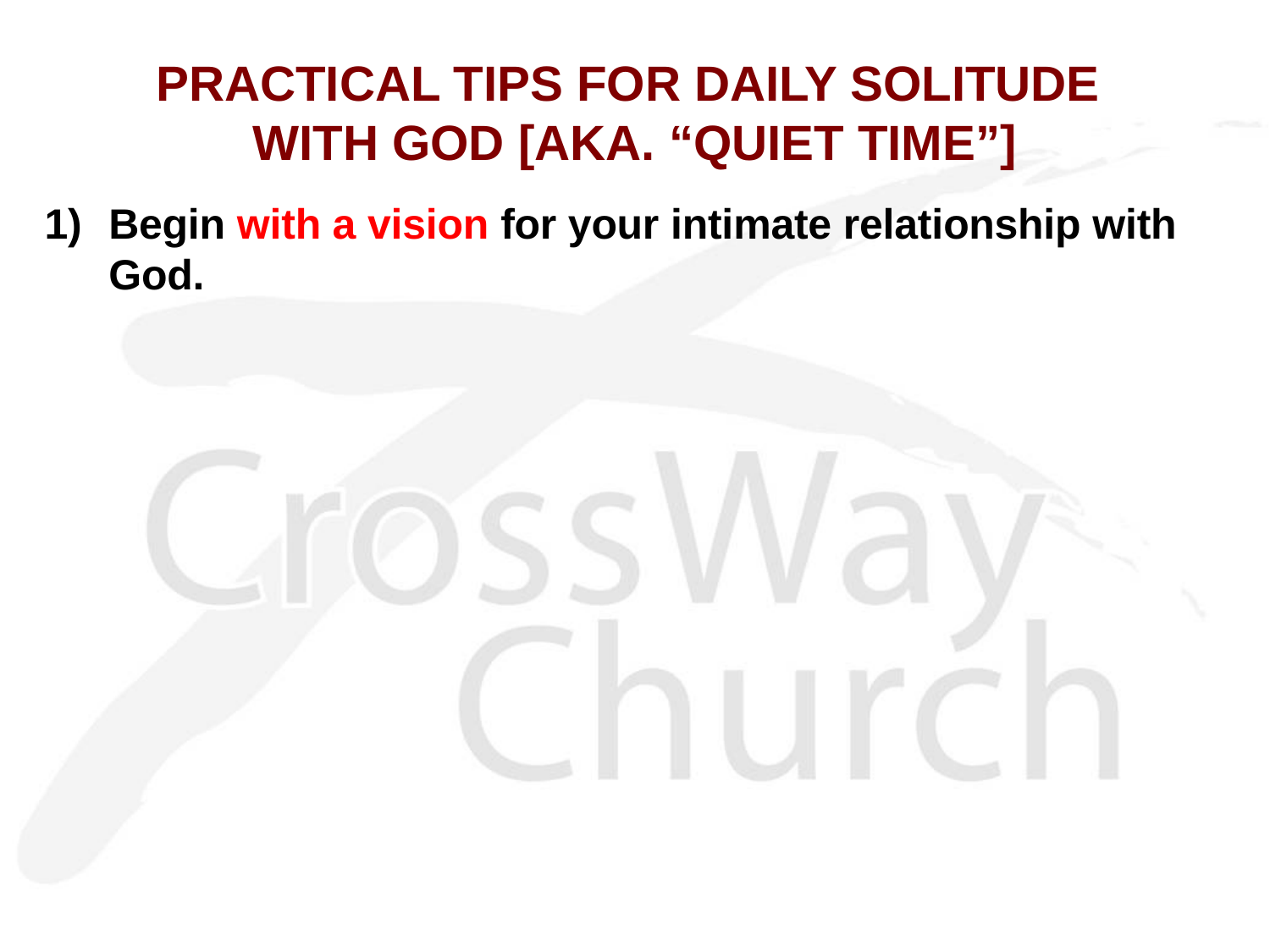

# PRACTICAL TIPS FOR DAILY SOLITUDE WITH GOD [AKA. “QUIET TIME”]
Begin with a vision for your intimate relationship with God.